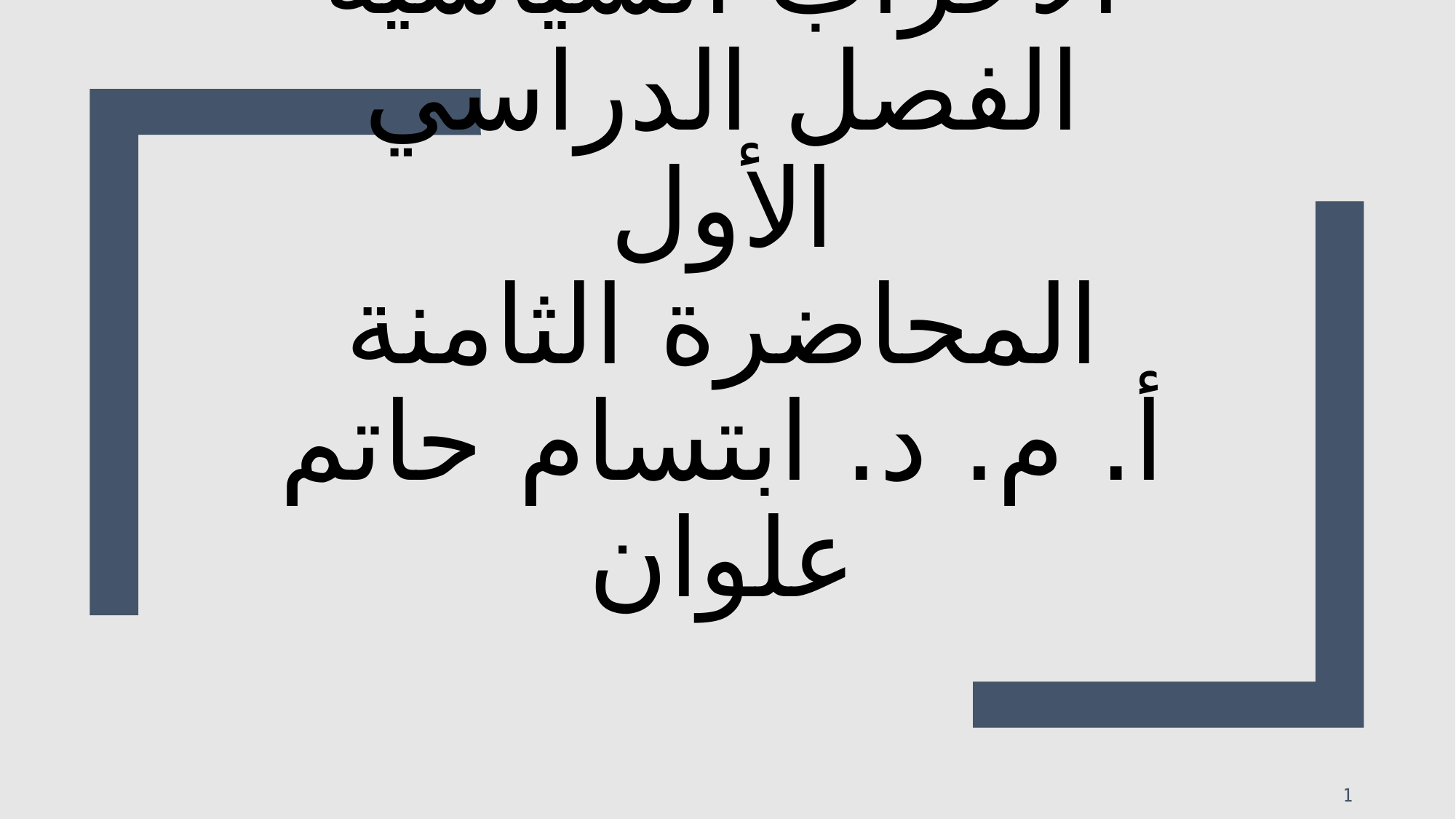

# الأحزاب السياسية الفصل الدراسي الأول المحاضرة الثامنة أ. م. د. ابتسام حاتم علوان
1